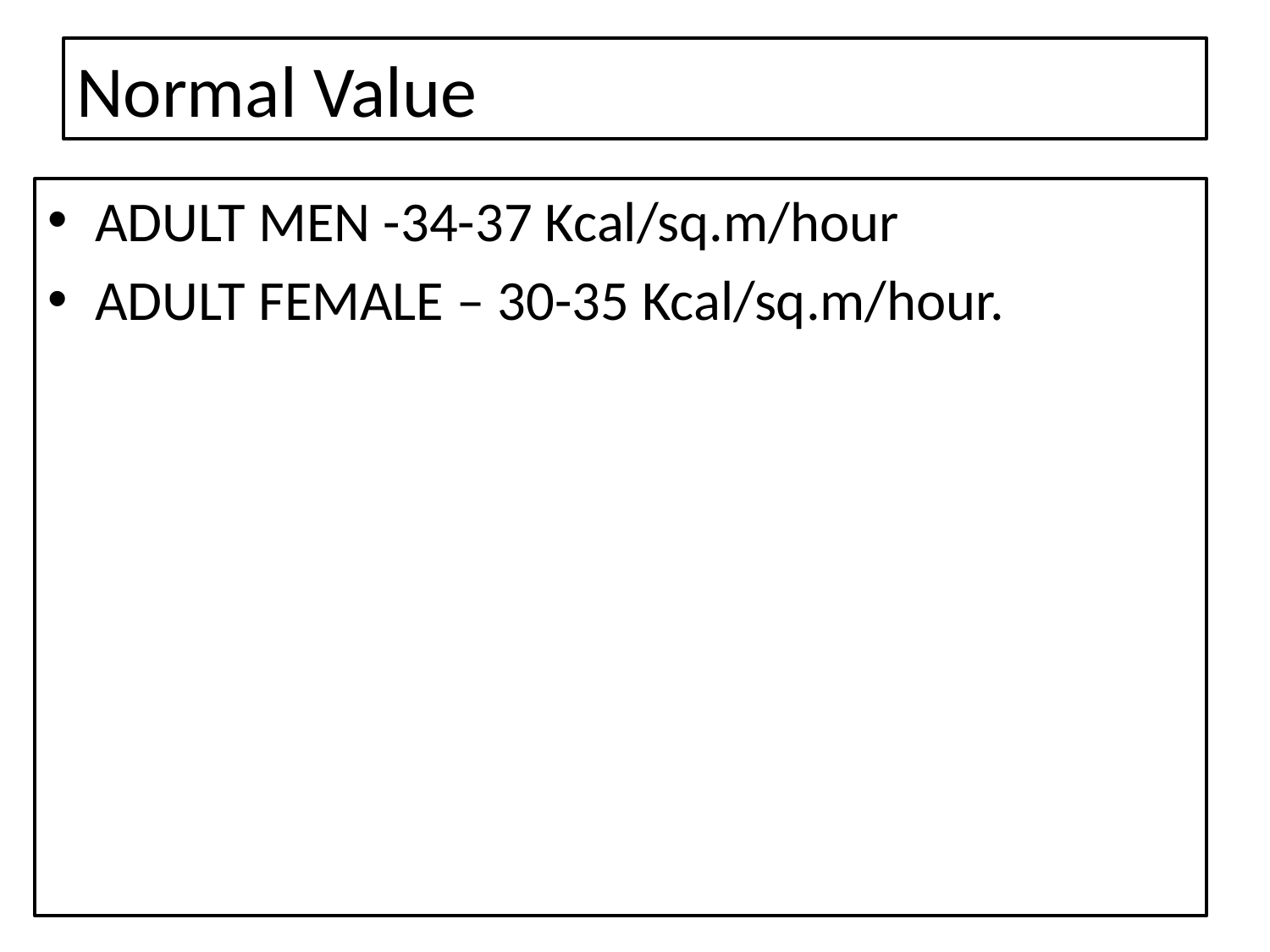

# Normal Value
ADULT MEN -34-37 Kcal/sq.m/hour
ADULT FEMALE – 30-35 Kcal/sq.m/hour.